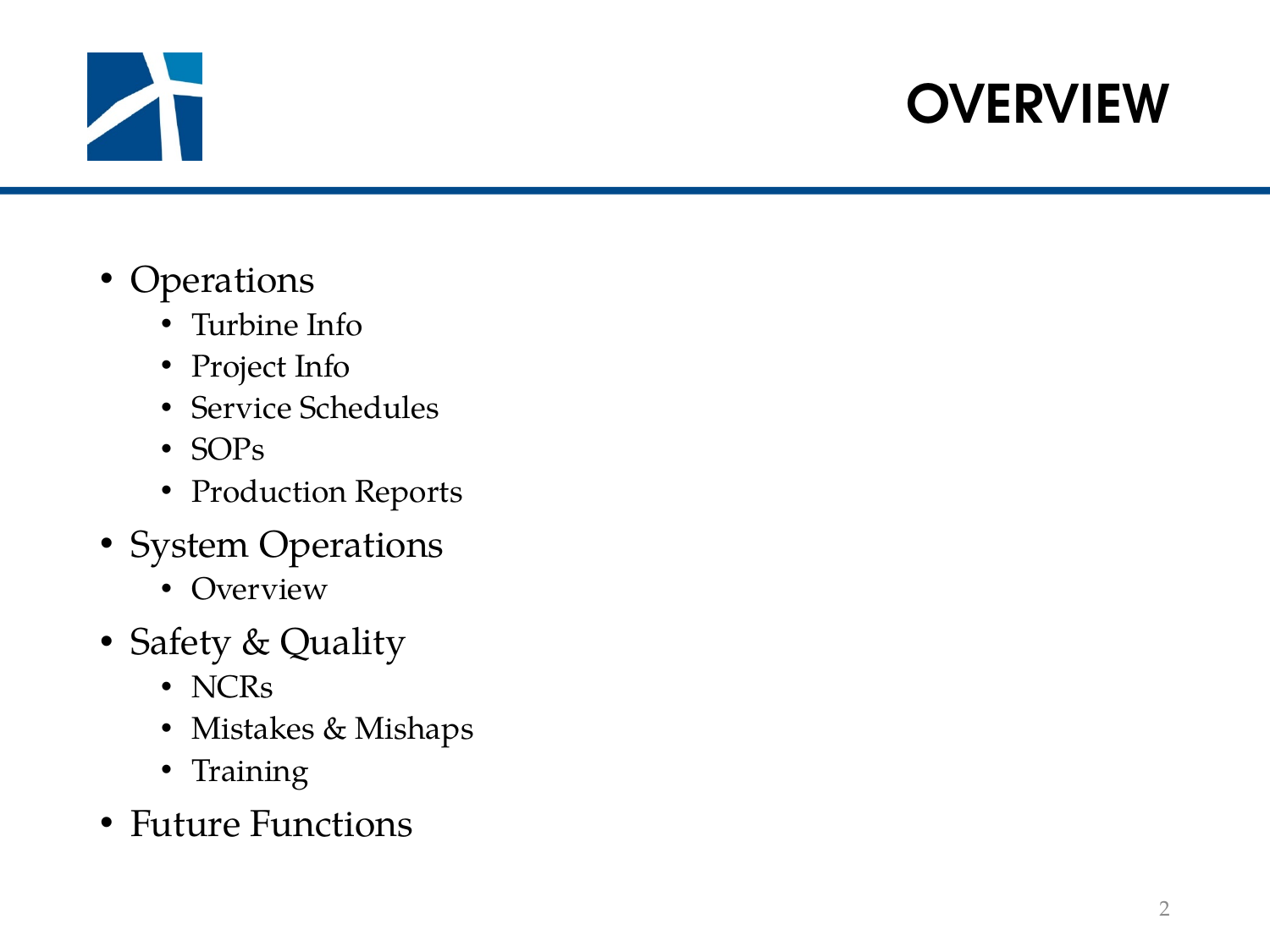

# Overview
Operations
Turbine Info
Project Info
Service Schedules
SOPs
Production Reports
System Operations
Overview
Safety & Quality
NCRs
Mistakes & Mishaps
Training
Future Functions

2